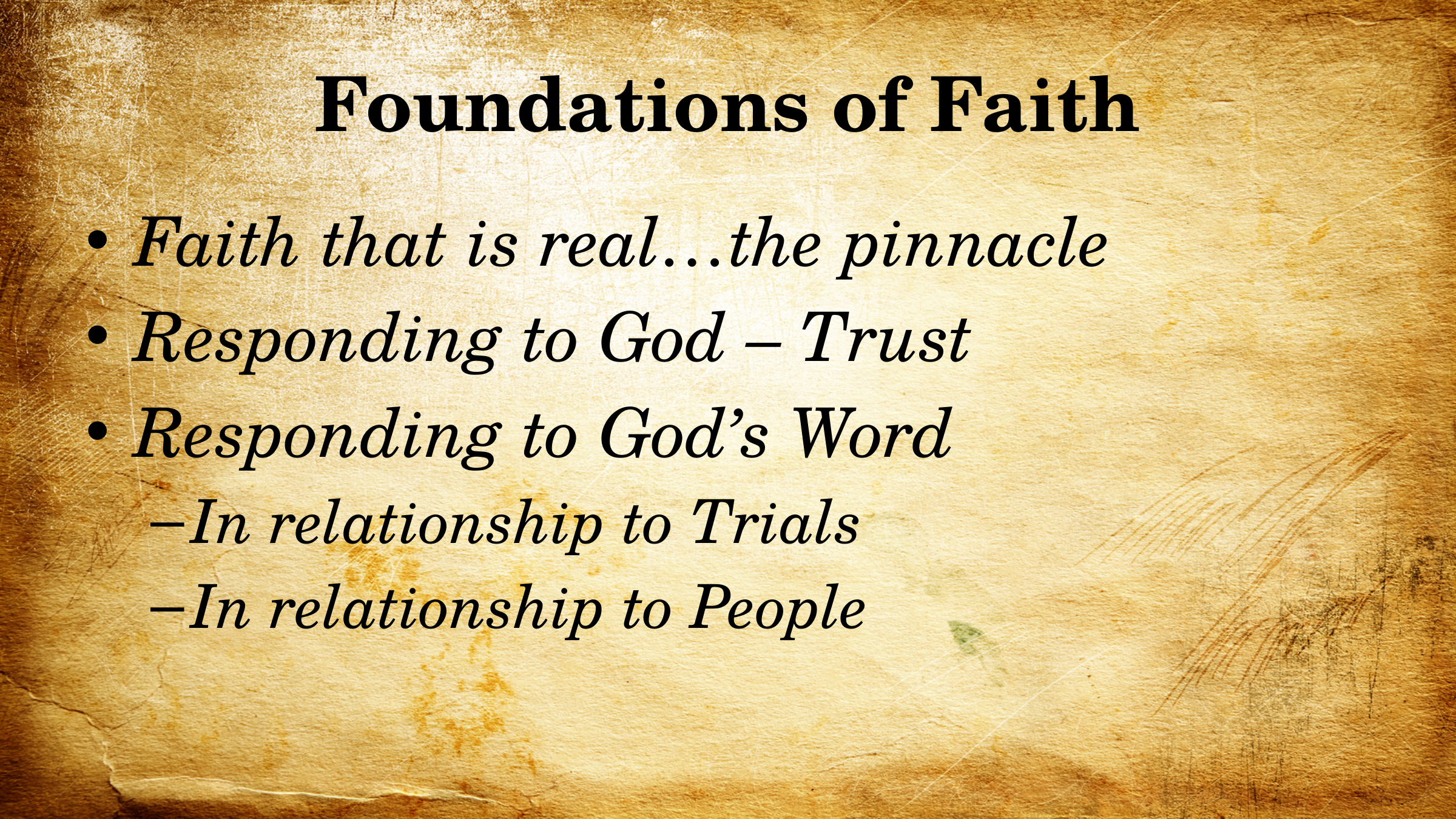

# Foundations of Faith
Faith that is real…the pinnacle
Responding to God – Trust
Responding to God’s Word
In relationship to Trials
In relationship to People